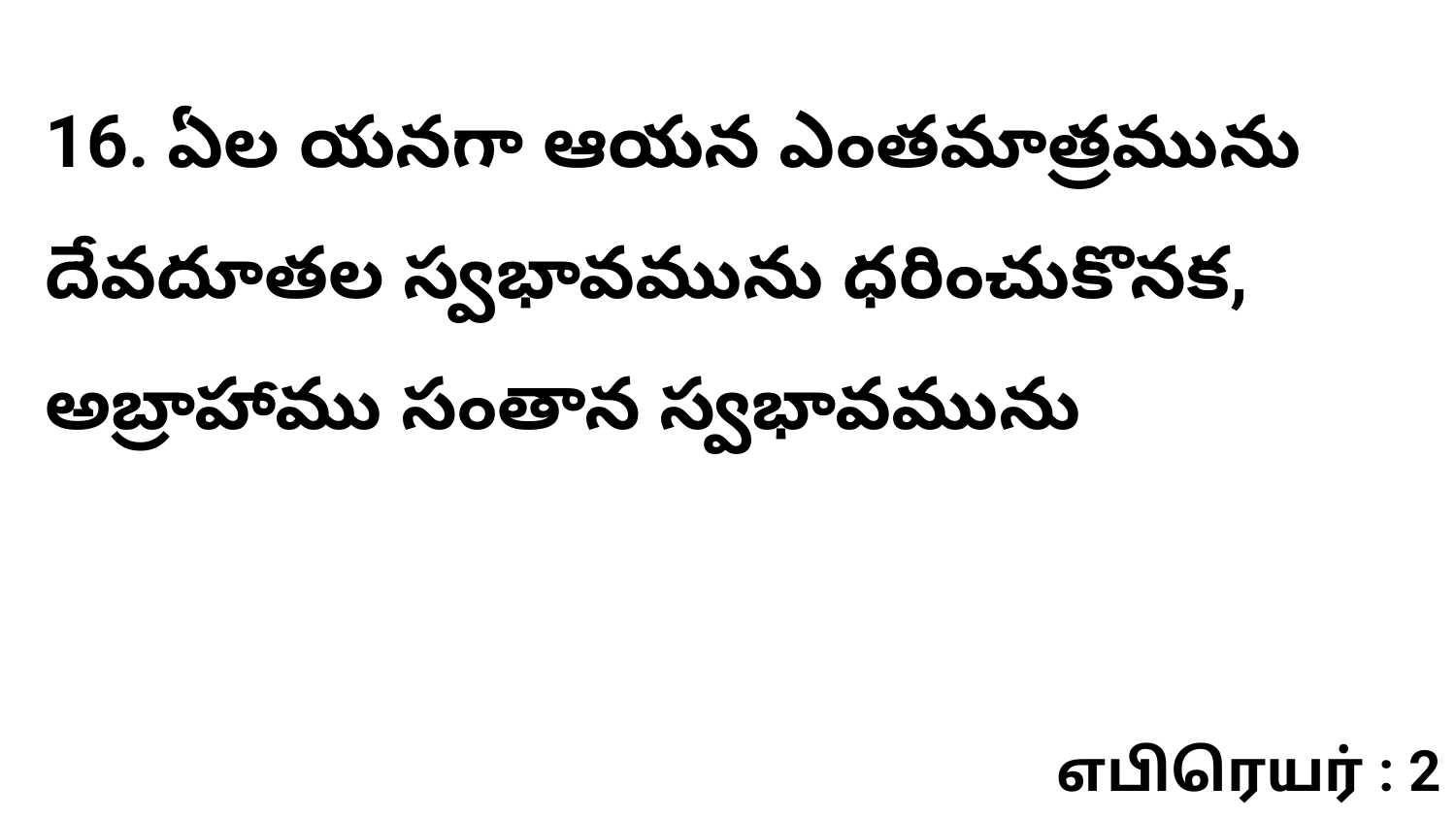

16. ఏల యనగా ఆయన ఎంతమాత్రమును దేవదూతల స్వభావమును ధరించుకొనక, అబ్రాహాము సంతాన స్వభావమును
எபிரெயர் : 2